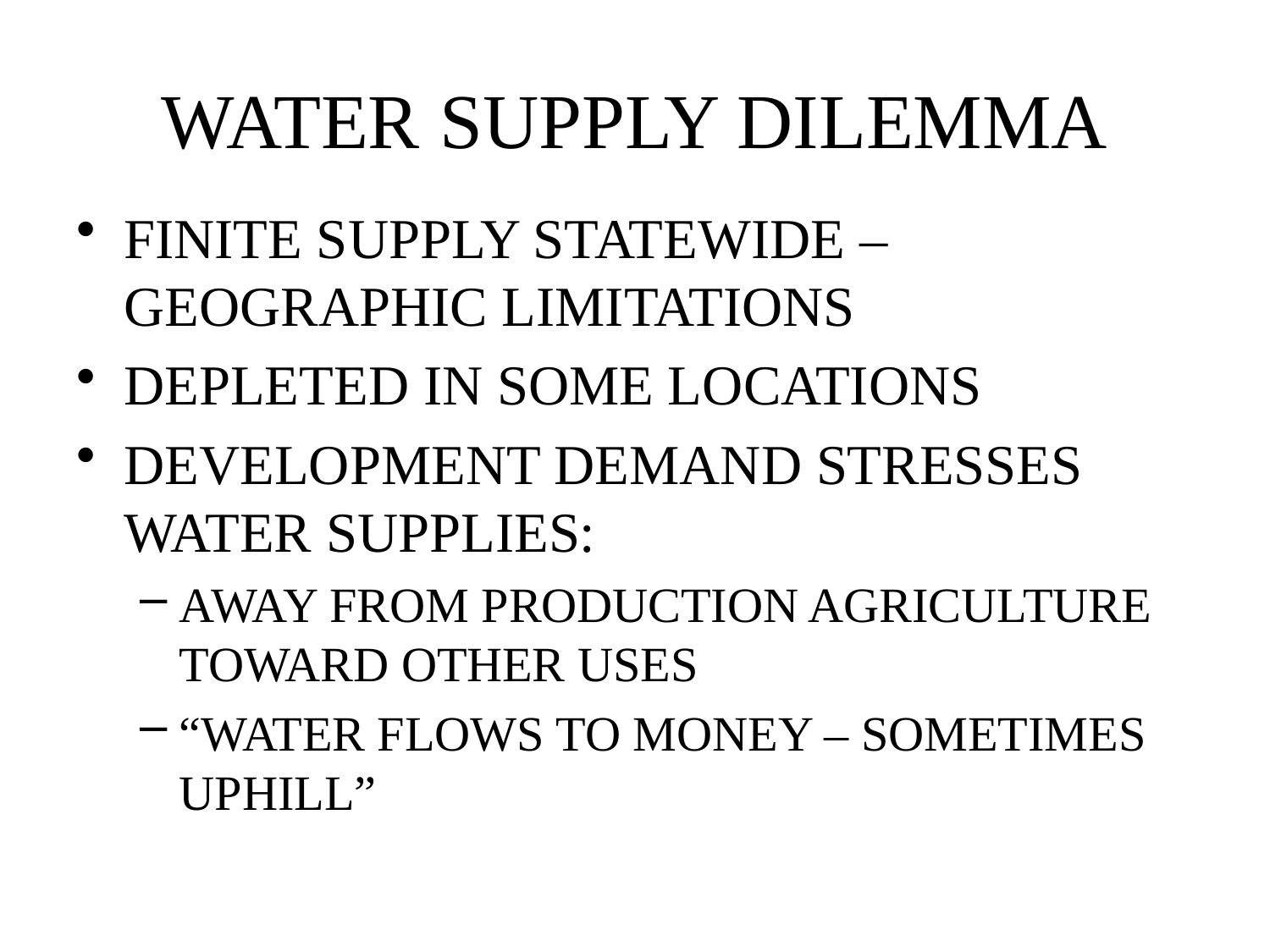

# WATER SUPPLY DILEMMA
FINITE SUPPLY STATEWIDE – GEOGRAPHIC LIMITATIONS
DEPLETED IN SOME LOCATIONS
DEVELOPMENT DEMAND STRESSES WATER SUPPLIES:
AWAY FROM PRODUCTION AGRICULTURE TOWARD OTHER USES
“WATER FLOWS TO MONEY – SOMETIMES UPHILL”